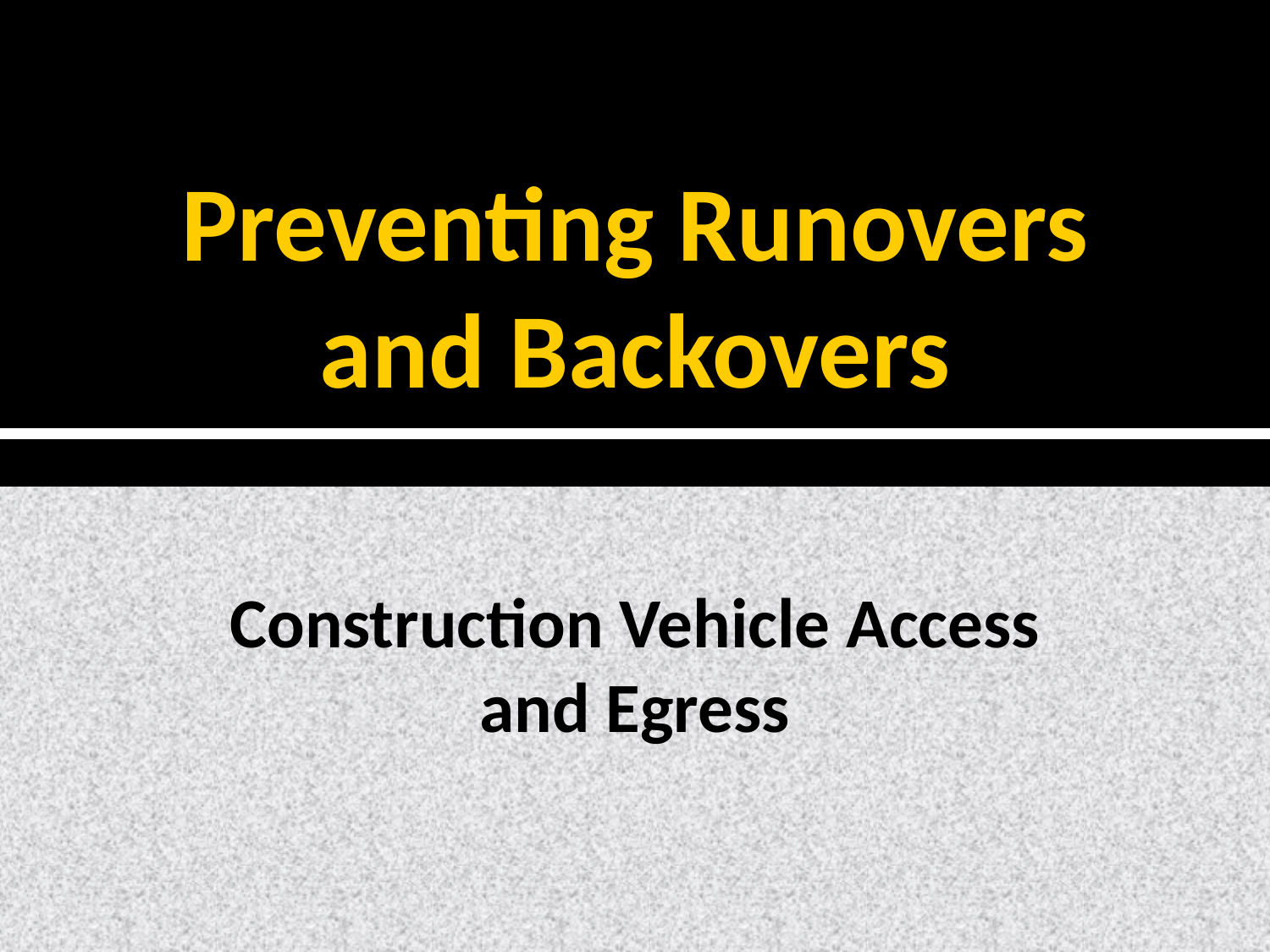

# Preventing Runovers and Backovers
Construction Vehicle Access and Egress